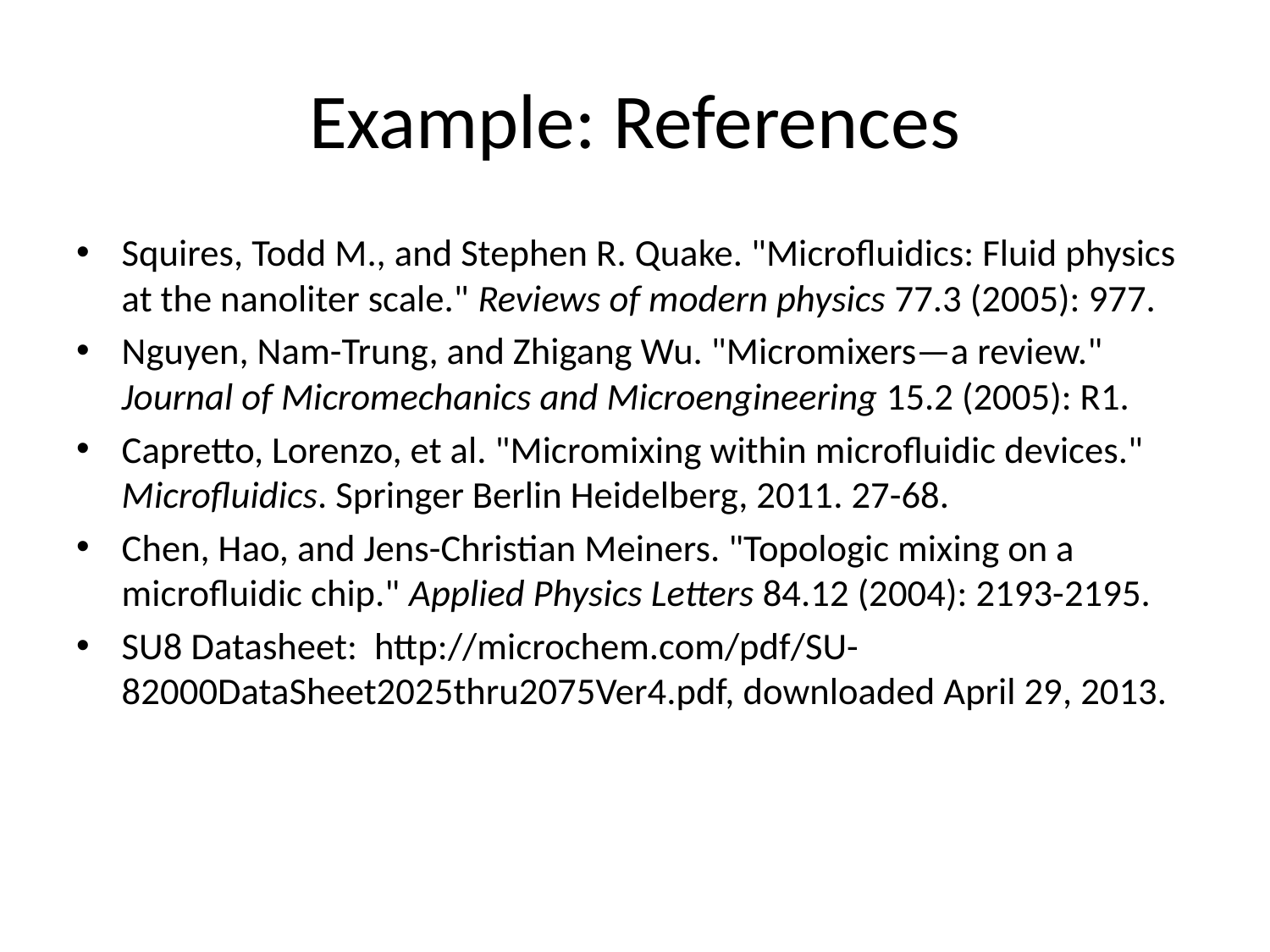

# Example: References
Squires, Todd M., and Stephen R. Quake. "Microfluidics: Fluid physics at the nanoliter scale." Reviews of modern physics 77.3 (2005): 977.
Nguyen, Nam-Trung, and Zhigang Wu. "Micromixers—a review." Journal of Micromechanics and Microengineering 15.2 (2005): R1.
Capretto, Lorenzo, et al. "Micromixing within microfluidic devices." Microfluidics. Springer Berlin Heidelberg, 2011. 27-68.
Chen, Hao, and Jens-Christian Meiners. "Topologic mixing on a microfluidic chip." Applied Physics Letters 84.12 (2004): 2193-2195.
SU8 Datasheet:  http://microchem.com/pdf/SU-82000DataSheet2025thru2075Ver4.pdf, downloaded April 29, 2013.